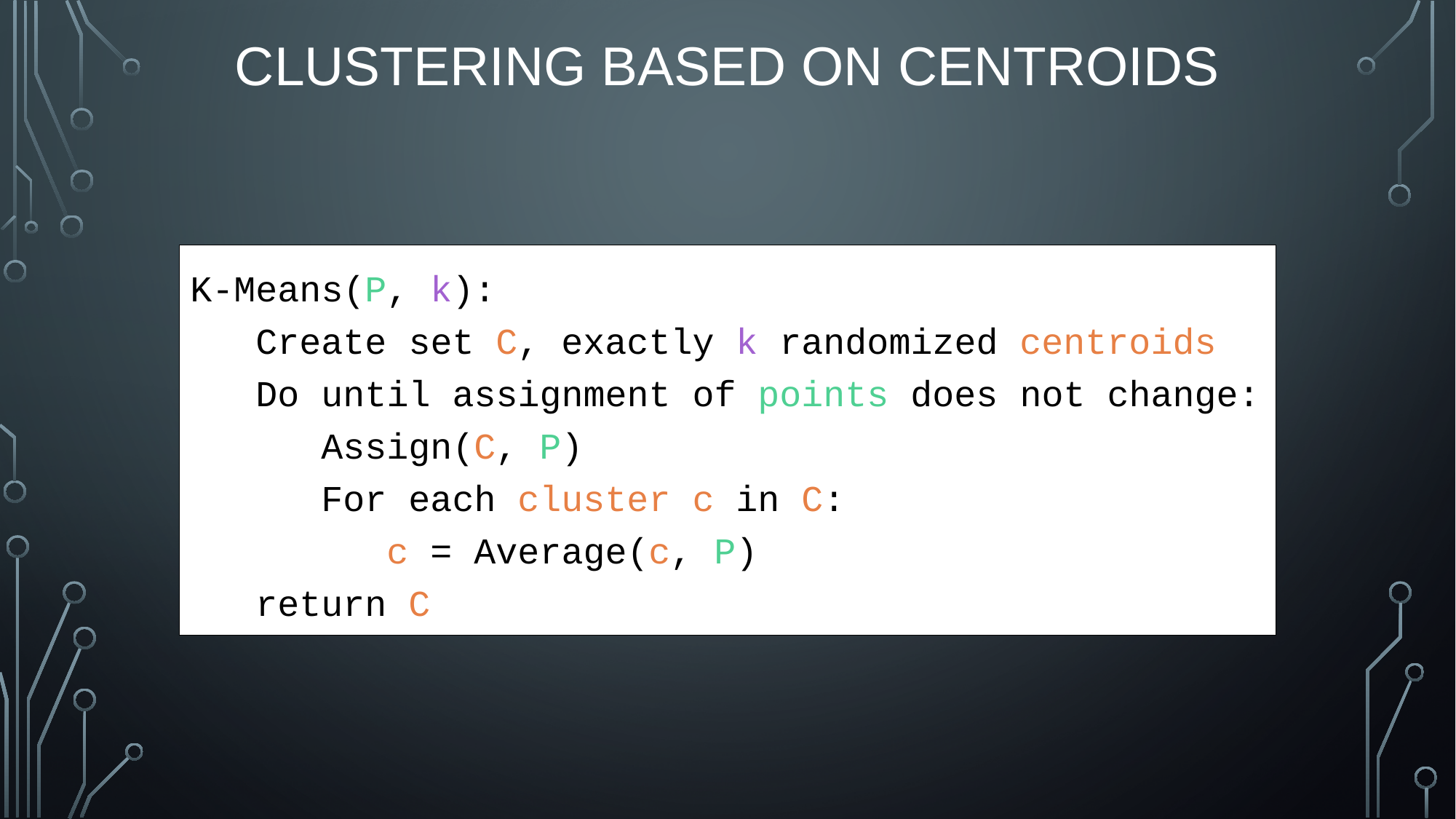

# Clustering Based on Centroids
K-Means(P, k):
   Create set C, exactly k randomized centroids
   Do until assignment of points does not change:
      Assign(C, P)
      For each cluster c in C:
         c = Average(c, P)
   return C